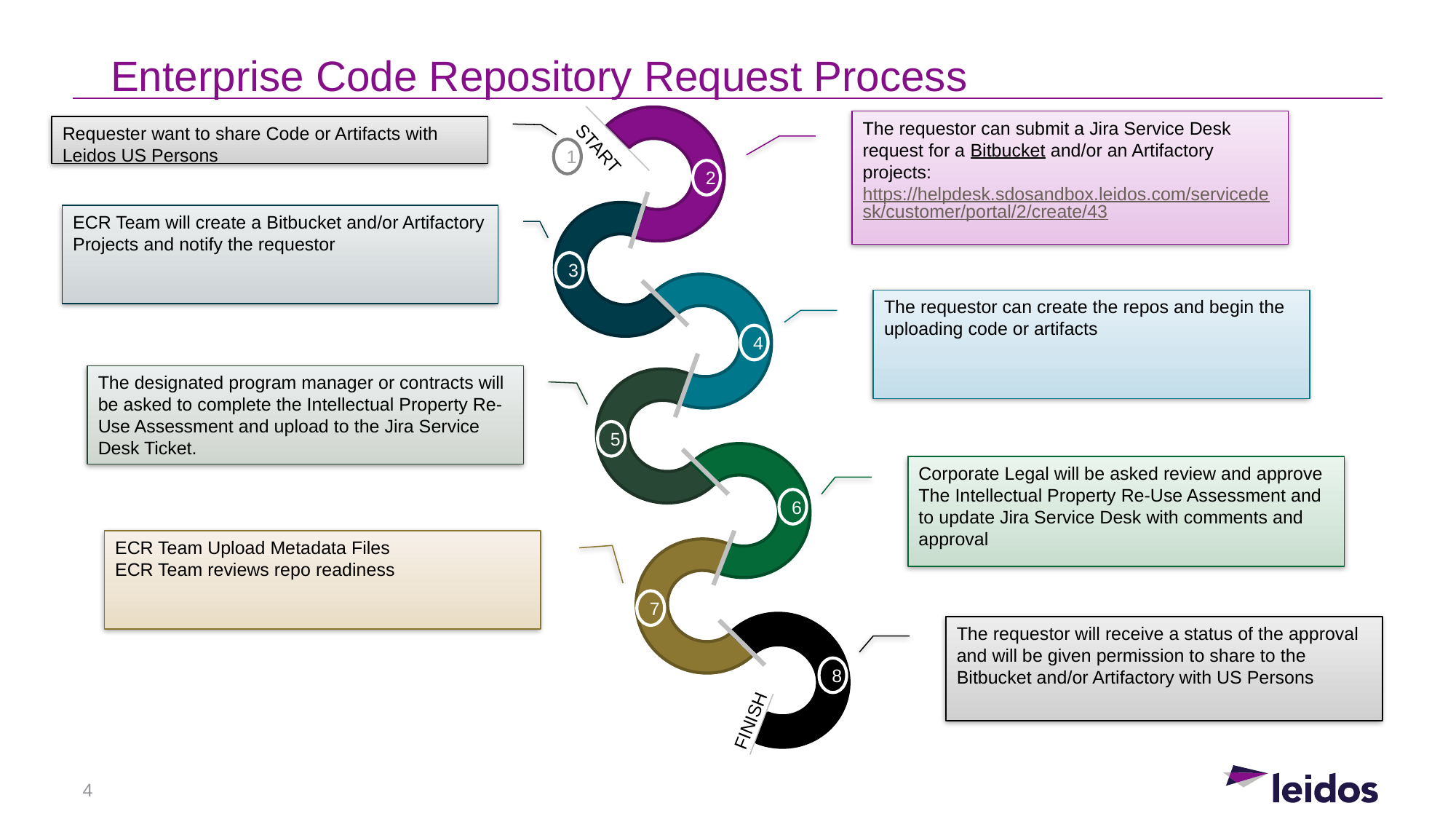

Enterprise Code Repository Request Process

The requestor can submit a Jira Service Desk request for a Bitbucket and/or an Artifactory projects:  https://helpdesk.sdosandbox.leidos.com/servicedesk/customer/portal/2/create/43
Requester want to share Code or Artifacts with Leidos US Persons
START
1
2

ECR Team will create a Bitbucket and/or Artifactory Projects and notify the requestor
3

The requestor can create the repos and begin the uploading code or artifacts
4
The designated program manager or contracts will be asked to complete the Intellectual Property Re-Use Assessment and upload to the Jira Service Desk Ticket.

5

Corporate Legal will be asked review and approve The Intellectual Property Re-Use Assessment and to update Jira Service Desk with comments and approval
6
ECR Team Upload Metadata Files
ECR Team reviews repo readiness

7

The requestor will receive a status of the approval and will be given permission to share to the Bitbucket and/or Artifactory with US Persons
8
FINISH
4